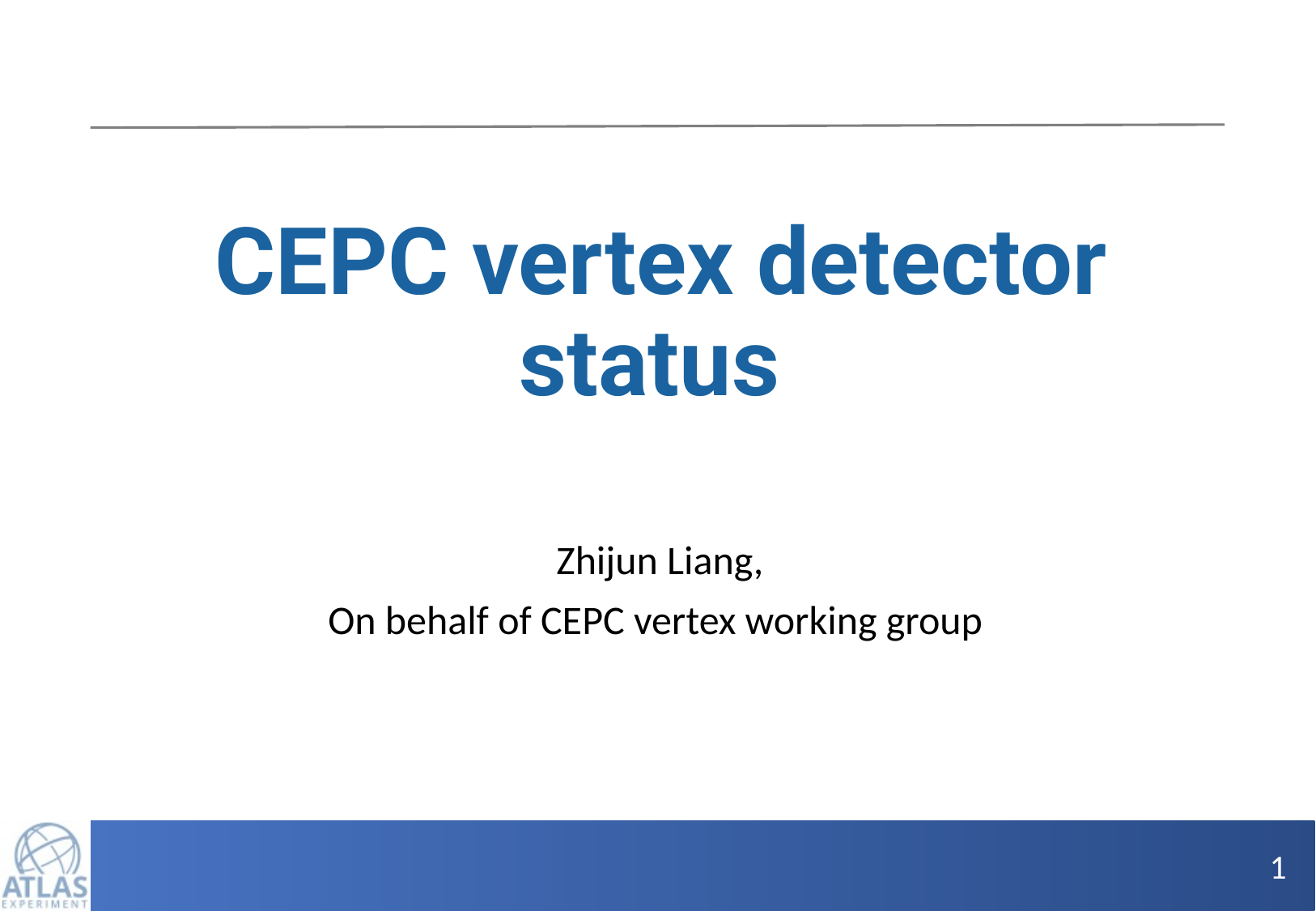

# CEPC vertex detector status
Zhijun Liang,
On behalf of CEPC vertex working group